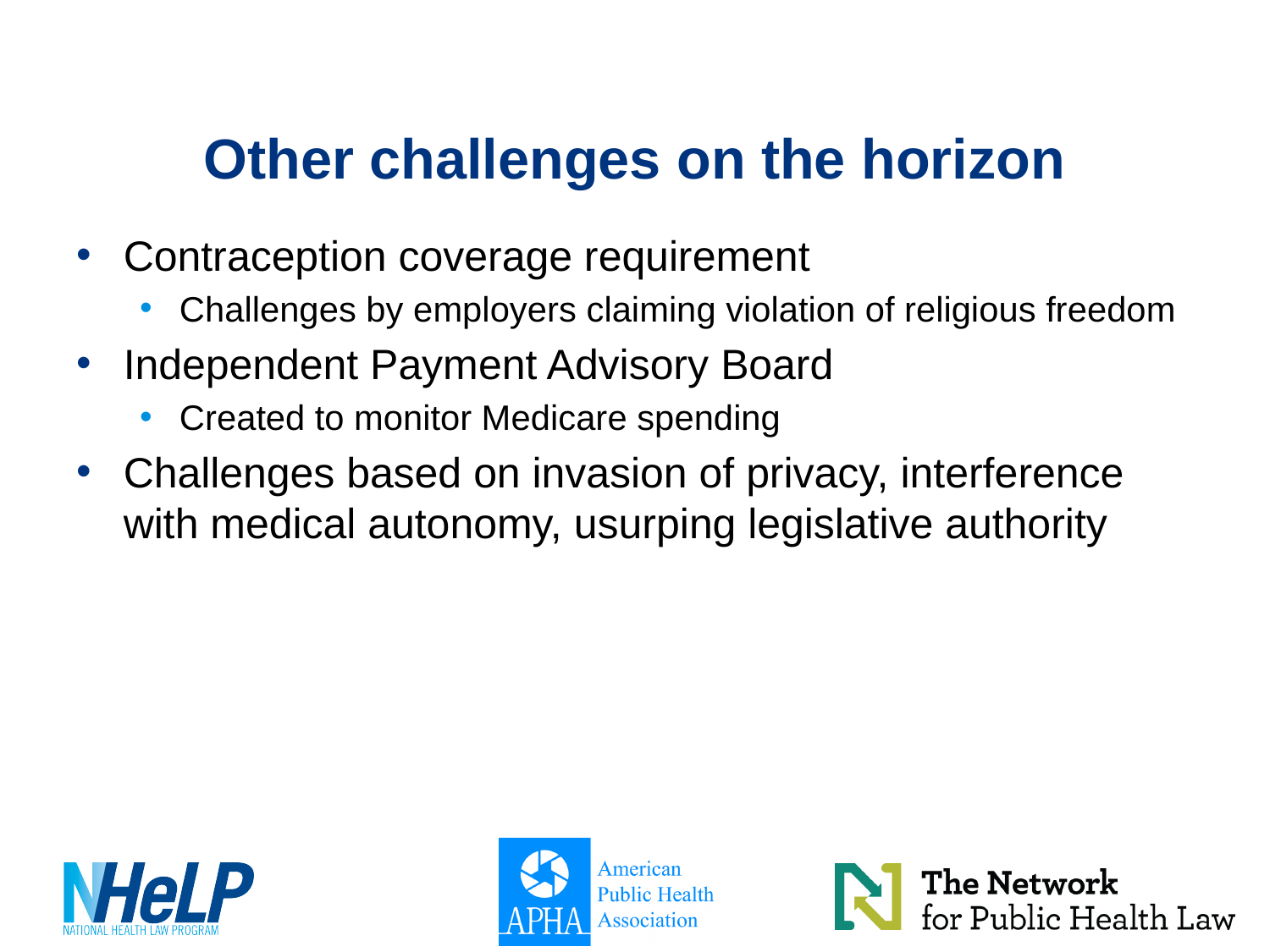

# Other challenges on the horizon
Contraception coverage requirement
Challenges by employers claiming violation of religious freedom
Independent Payment Advisory Board
Created to monitor Medicare spending
Challenges based on invasion of privacy, interference with medical autonomy, usurping legislative authority